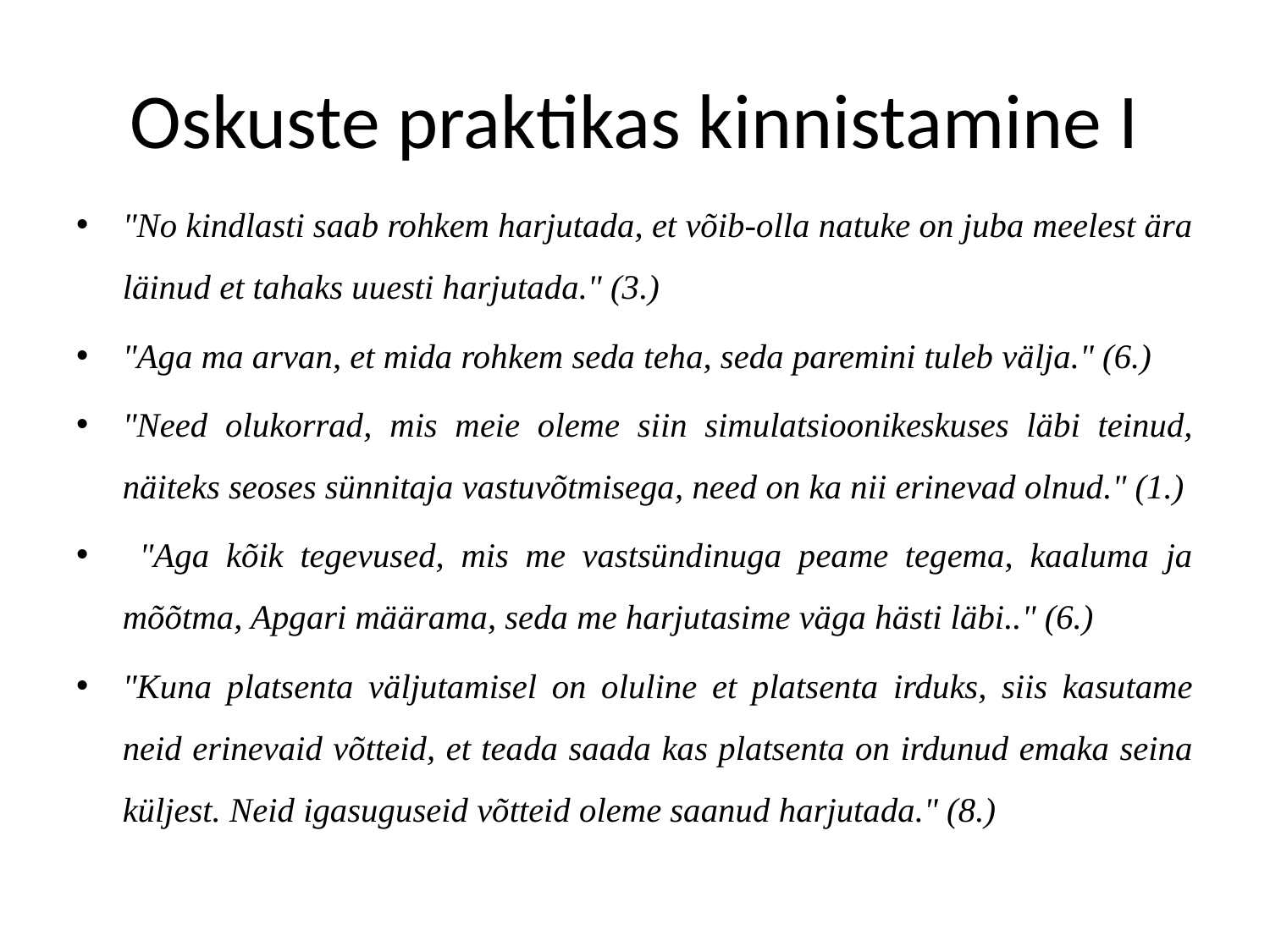

# Oskuste praktikas kinnistamine I
"No kindlasti saab rohkem harjutada, et võib-olla natuke on juba meelest ära läinud et tahaks uuesti harjutada." (3.)
"Aga ma arvan, et mida rohkem seda teha, seda paremini tuleb välja." (6.)
"Need olukorrad, mis meie oleme siin simulatsioonikeskuses läbi teinud, näiteks seoses sünnitaja vastuvõtmisega, need on ka nii erinevad olnud." (1.)
 "Aga kõik tegevused, mis me vastsündinuga peame tegema, kaaluma ja mõõtma, Apgari määrama, seda me harjutasime väga hästi läbi.." (6.)
"Kuna platsenta väljutamisel on oluline et platsenta irduks, siis kasutame neid erinevaid võtteid, et teada saada kas platsenta on irdunud emaka seina küljest. Neid igasuguseid võtteid oleme saanud harjutada." (8.)